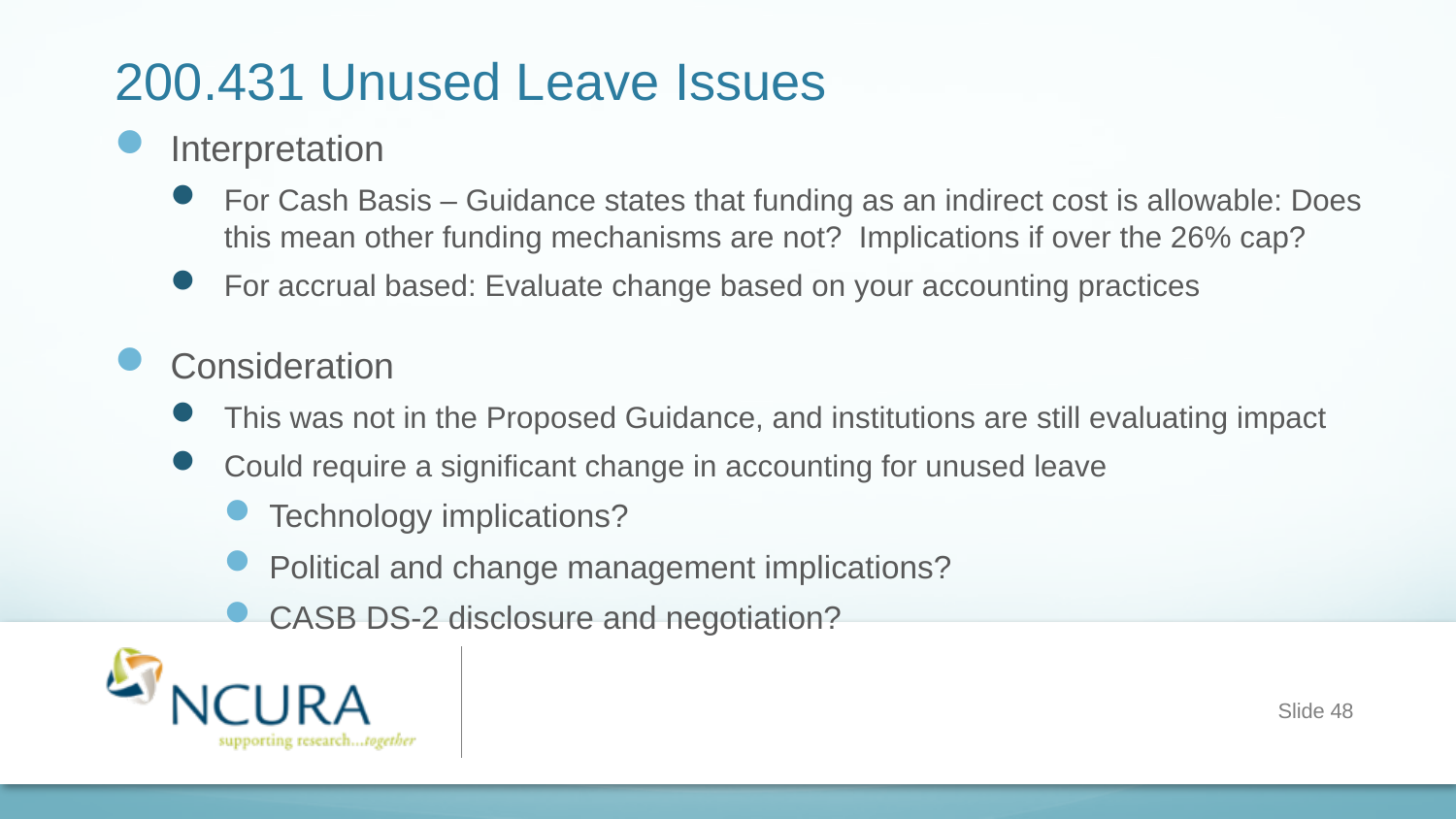

200.431 Unused Leave Issues
Interpretation
For Cash Basis – Guidance states that funding as an indirect cost is allowable: Does this mean other funding mechanisms are not?  Implications if over the 26% cap?
For accrual based: Evaluate change based on your accounting practices
Consideration
This was not in the Proposed Guidance, and institutions are still evaluating impact
Could require a significant change in accounting for unused leave
Technology implications?
Political and change management implications?
CASB DS-2 disclosure and negotiation?